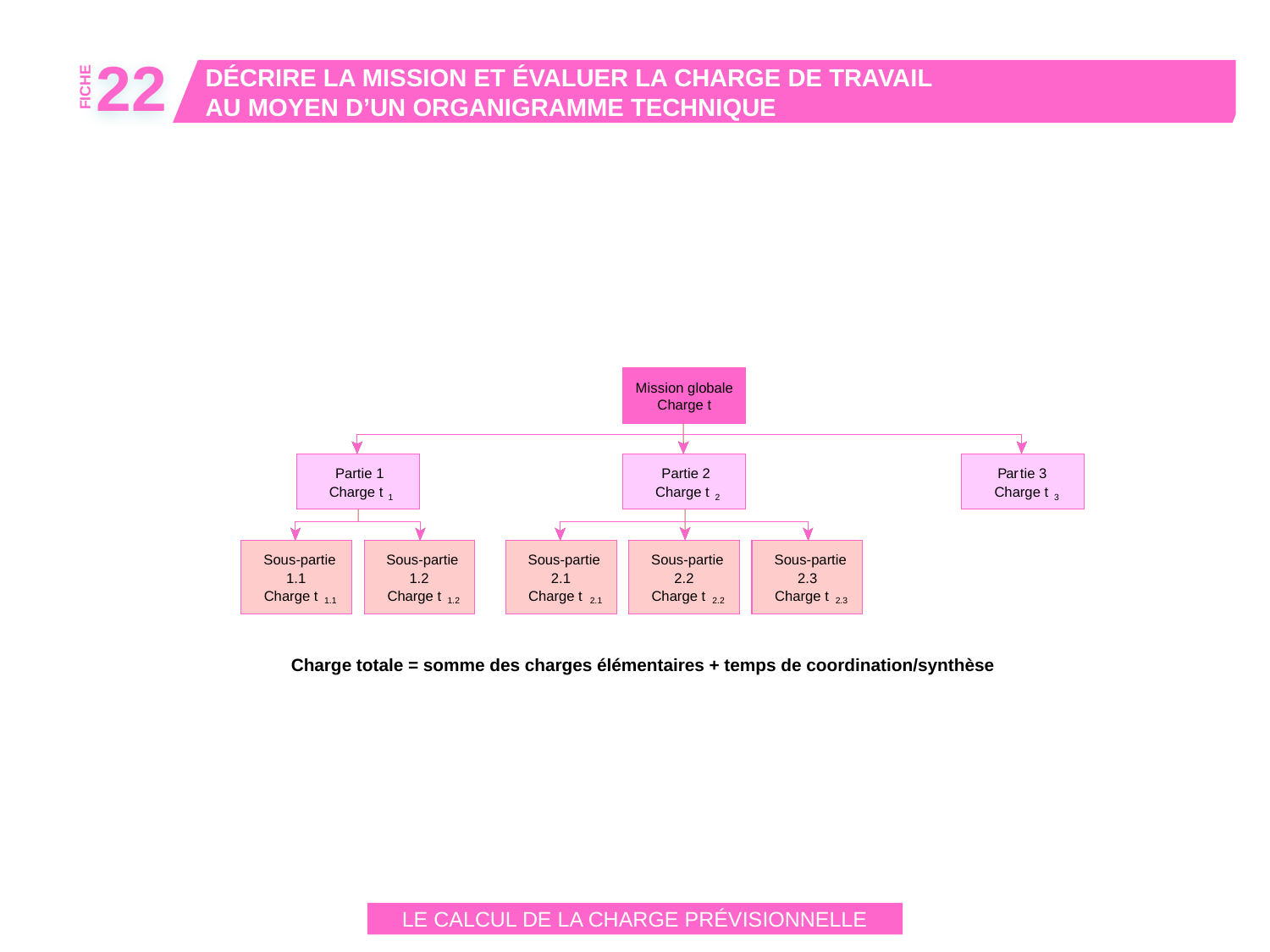

22

DÉCRIRE LA MISSION ET ÉVALUER LA CHARGE DE TRAVAIL
AU MOYEN D’UN ORGANIGRAMME TECHNIQUE
FICHE

Mission globale
Charge t

Partie 1
Partie 2
P
ar
tie 3
Charge t
Charge t
Charge t
1
2
3

Sous-partie
Sous-partie
Sous-partie
Sous-partie
Sous-partie
1.1
1.2
2.1
2.2
2.3
Charge t
Charge t
Charge t
Charge t
Charge t
1.1
1.2
2.1
2.2
2.3
Charge totale = somme des charges élémentaires + temps de coordination/synthèse
LE CALCUL DE LA CHARGE PRÉVISIONNELLE